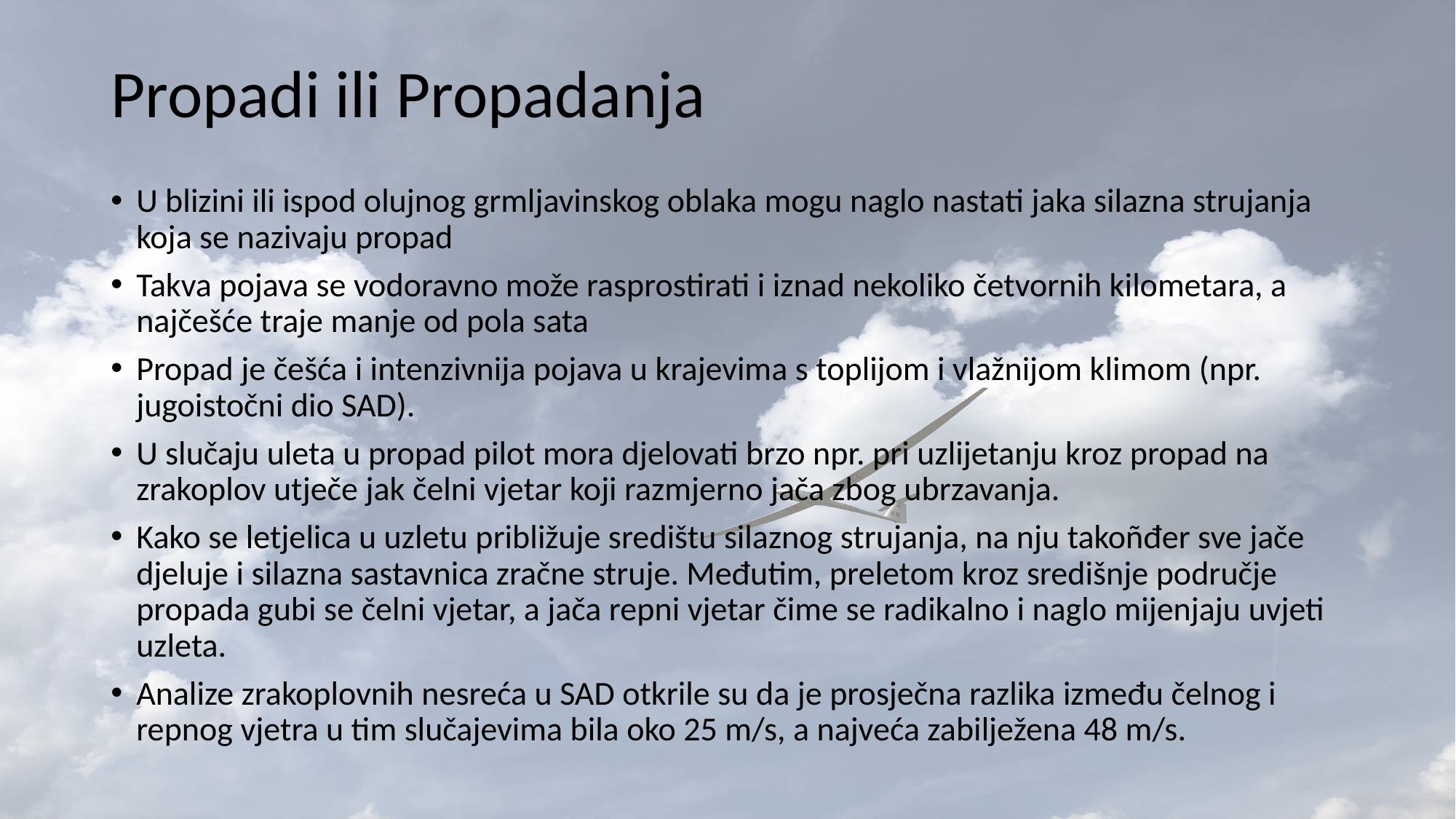

# Propadi ili Propadanja
U blizini ili ispod olujnog grmljavinskog oblaka mogu naglo nastati jaka silazna strujanja koja se nazivaju propad
Takva pojava se vodoravno može rasprostirati i iznad nekoliko četvornih kilometara, a najčešće traje manje od pola sata
Propad je češća i intenzivnija pojava u krajevima s toplijom i vlažnijom klimom (npr. jugoistočni dio SAD).
U slučaju uleta u propad pilot mora djelovati brzo npr. pri uzlijetanju kroz propad na zrakoplov utječe jak čelni vjetar koji razmjerno jača zbog ubrzavanja.
Kako se letjelica u uzletu približuje središtu silaznog strujanja, na nju takoñđer sve jače djeluje i silazna sastavnica zračne struje. Međutim, preletom kroz središnje područje propada gubi se čelni vjetar, a jača repni vjetar čime se radikalno i naglo mijenjaju uvjeti uzleta.
Analize zrakoplovnih nesreća u SAD otkrile su da je prosječna razlika između čelnog i repnog vjetra u tim slučajevima bila oko 25 m/s, a najveća zabilježena 48 m/s.